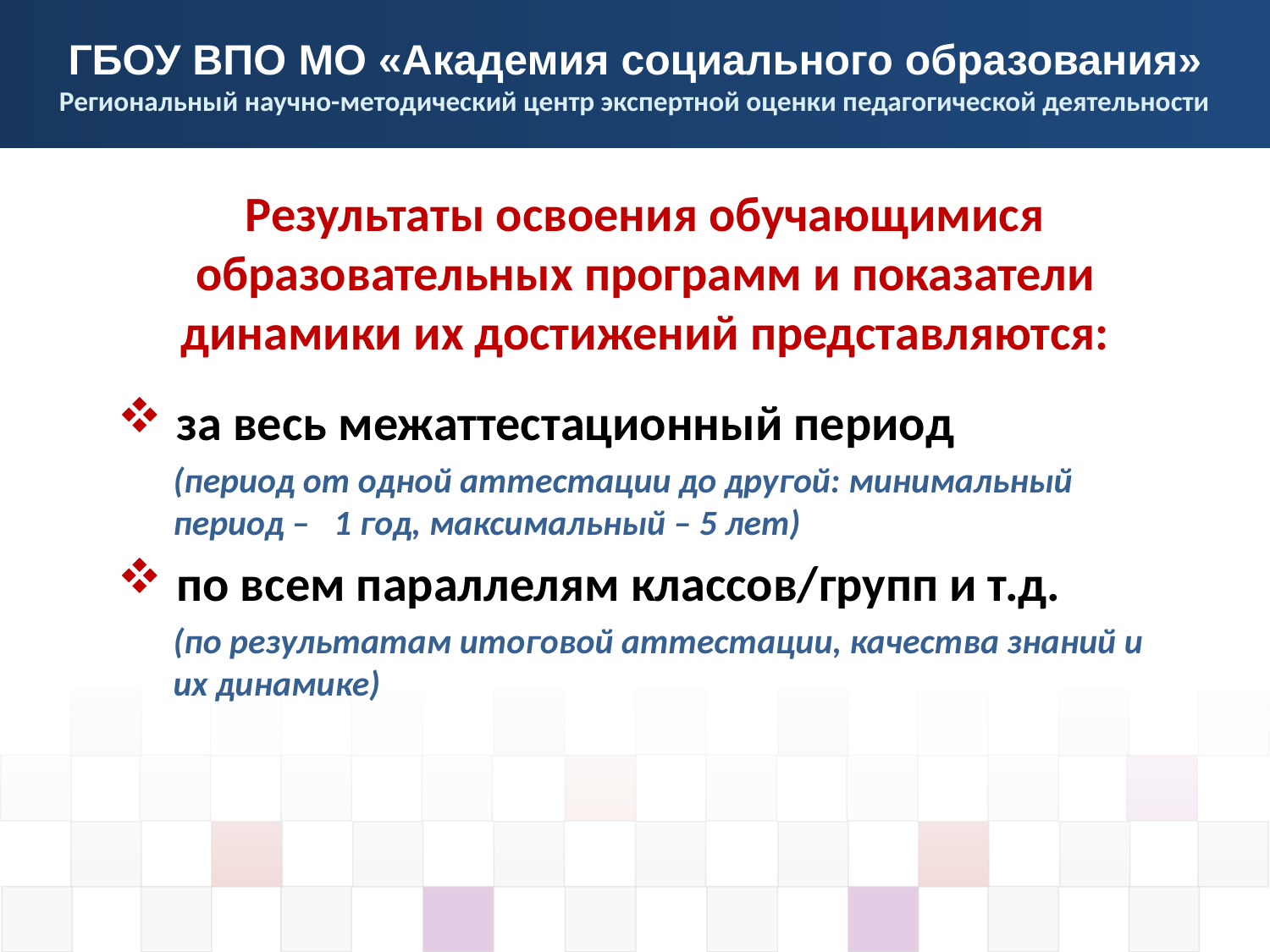

Результаты освоения обучающимися образовательных программ и показатели динамики их достижений представляются:
 за весь межаттестационный период
(период от одной аттестации до другой: минимальный период –   1 год, максимальный – 5 лет)
 по всем параллелям классов/групп и т.д.
(по результатам итоговой аттестации, качества знаний и их динамике)